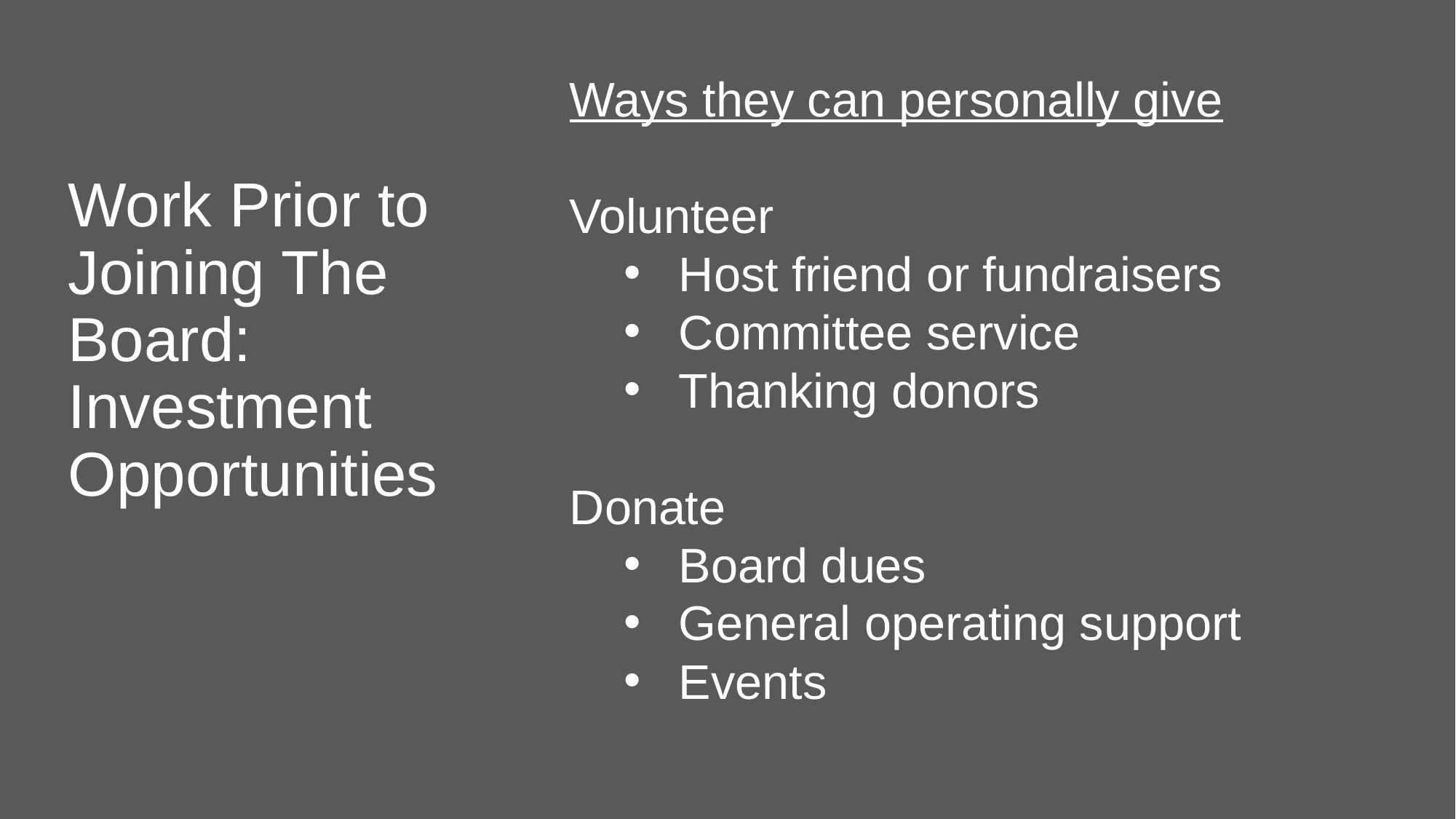

Ways they can personally give

Volunteer
Host friend or fundraisers
Committee service
Thanking donors

Donate
Board dues
General operating support
Events

Work Prior to Joining The Board: Investment Opportunities